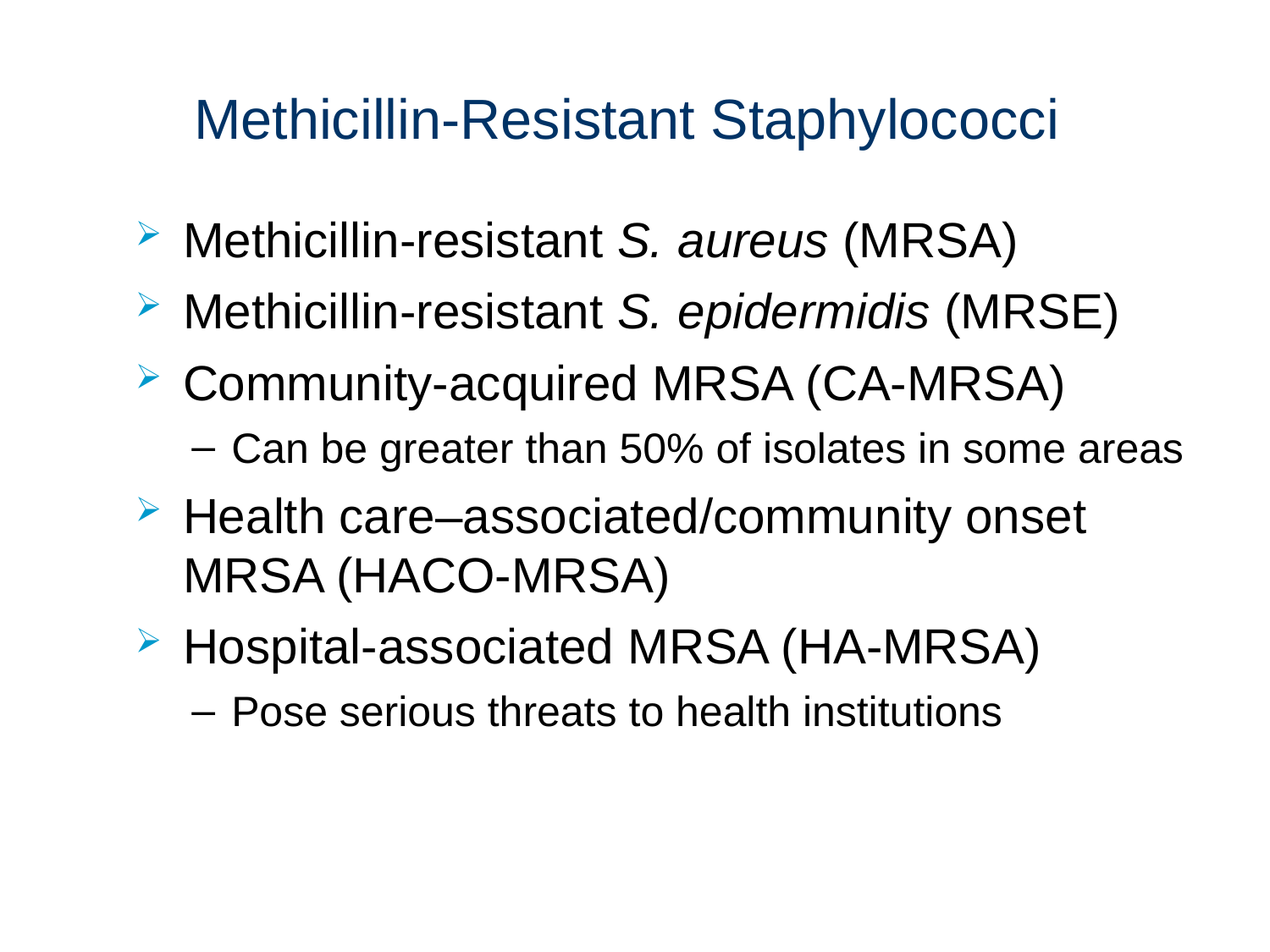

# Methicillin-Resistant Staphylococci
Methicillin-resistant S. aureus (MRSA)
Methicillin-resistant S. epidermidis (MRSE)
Community-acquired MRSA (CA-MRSA)
Can be greater than 50% of isolates in some areas
Health care–associated/community onset MRSA (HACO-MRSA)
Hospital-associated MRSA (HA-MRSA)
Pose serious threats to health institutions